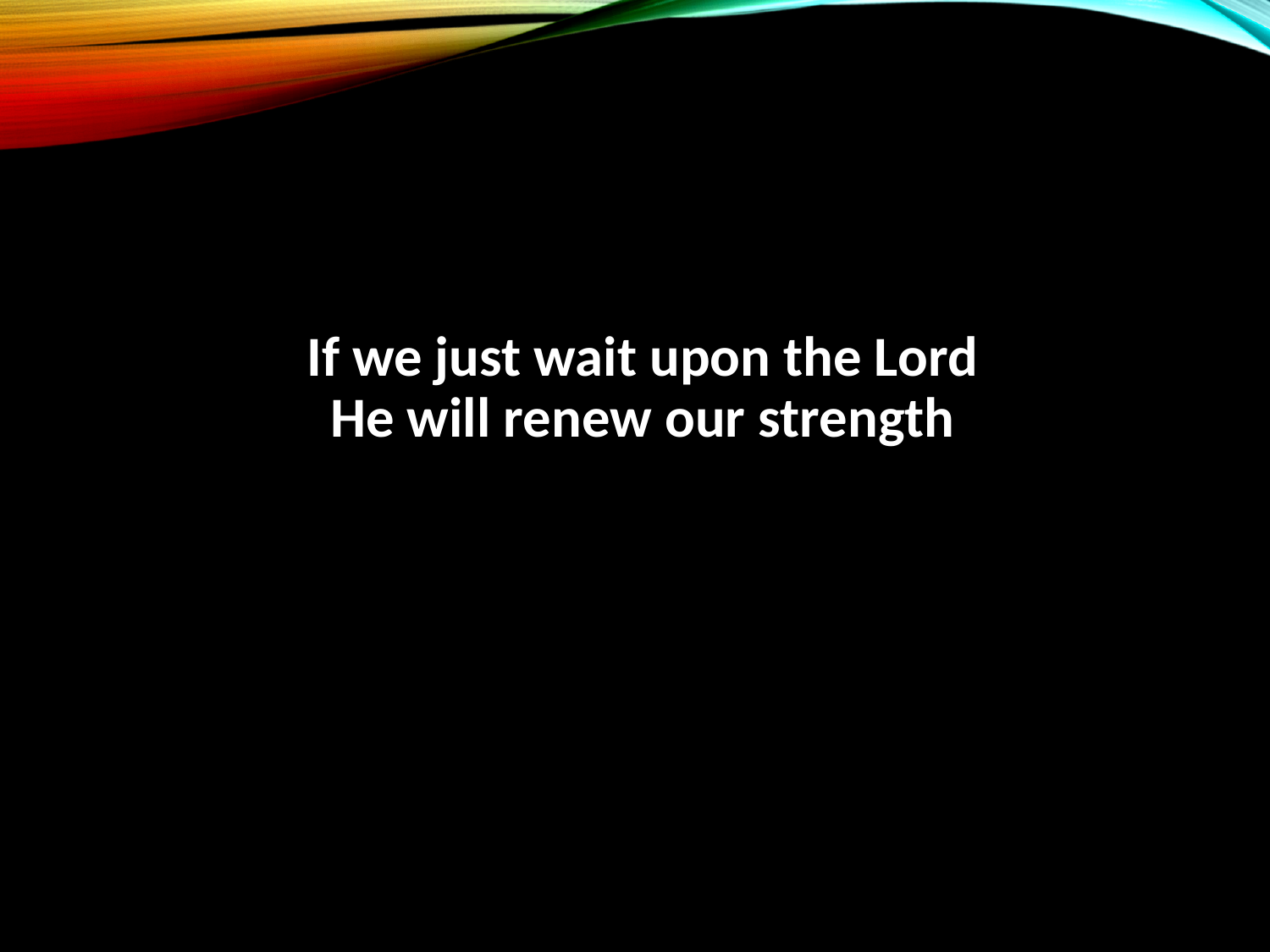

If we just wait upon the Lord
He will renew our strength